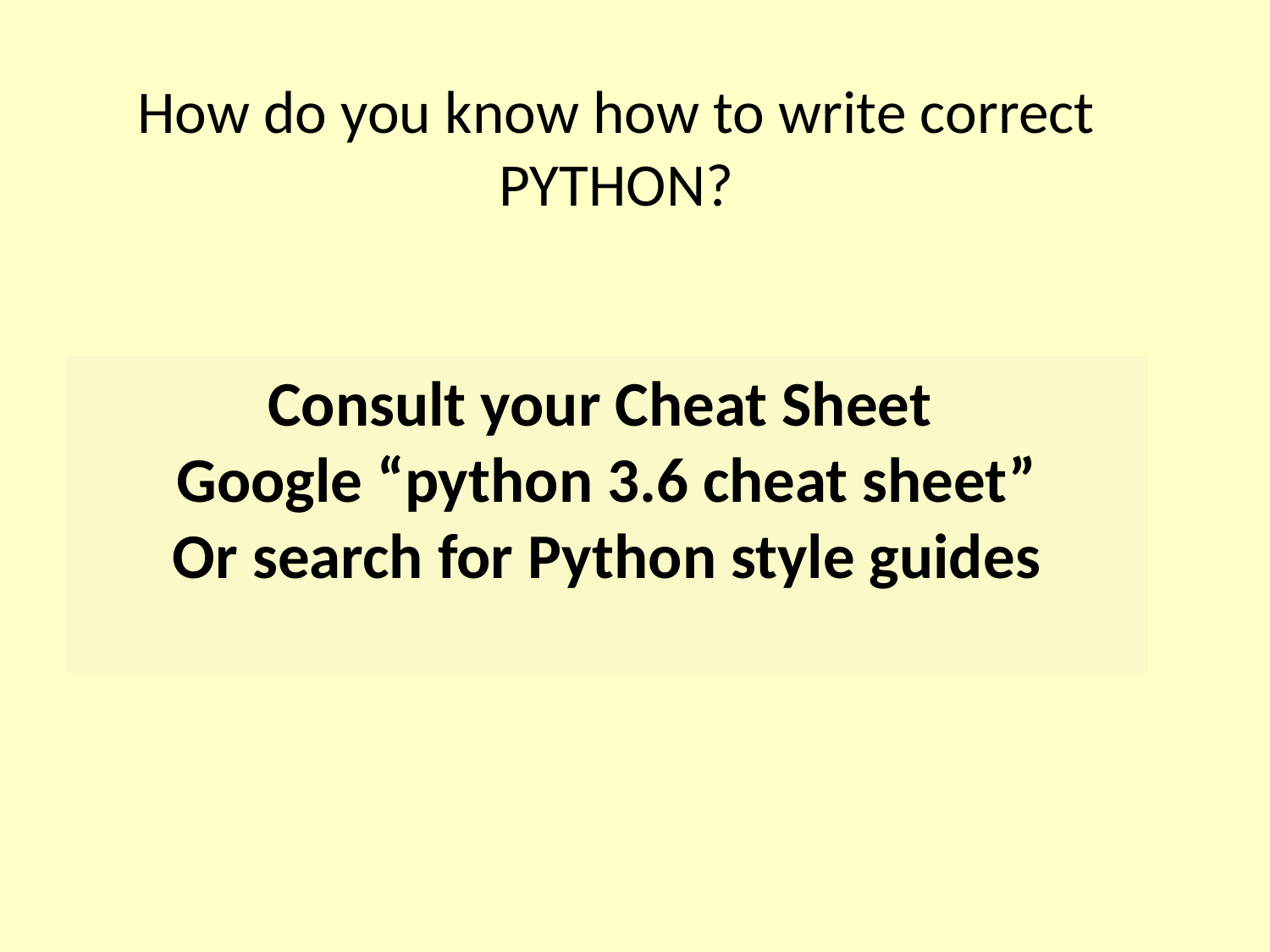

How do you know how to write correct PYTHON?
Consult your Cheat Sheet
Google “python 3.6 cheat sheet”
Or search for Python style guides